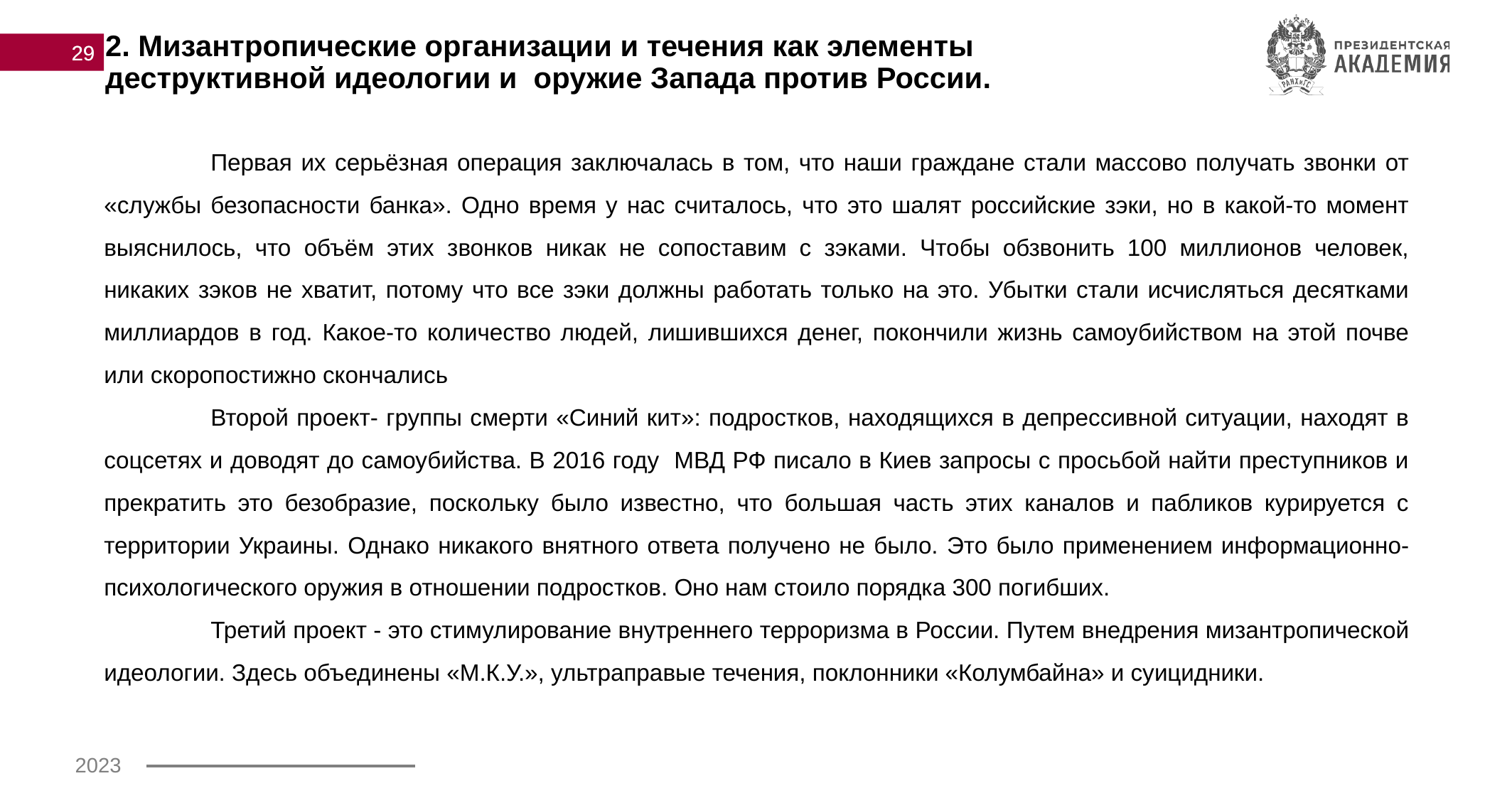

29
2. Мизантропические организации и течения как элементы деструктивной идеологии и  оружие Запада против России.

	Первая их серьёзная операция заключалась в том, что наши граждане стали массово получать звонки от «службы безопасности банка». Одно время у нас считалось, что это шалят российские зэки, но в какой-то момент выяснилось, что объём этих звонков никак не сопоставим с зэками. Чтобы обзвонить 100 миллионов человек, никаких зэков не хватит, потому что все зэки должны работать только на это. Убытки стали исчисляться десятками миллиардов в год. Какое-то количество людей, лишившихся денег, покончили жизнь самоубийством на этой почве или скоропостижно скончались
	Второй проект- группы смерти «Синий кит»: подростков, находящихся в депрессивной ситуации, находят в соцсетях и доводят до самоубийства. В 2016 году  МВД РФ писало в Киев запросы с просьбой найти преступников и прекратить это безобразие, поскольку было известно, что большая часть этих каналов и пабликов курируется с территории Украины. Однако никакого внятного ответа получено не было. Это было применением информационно-психологического оружия в отношении подростков. Оно нам стоило порядка 300 погибших.
	Третий проект - это стимулирование внутреннего терроризма в России. Путем внедрения мизантропической идеологии. Здесь объединены «М.К.У.», ультраправые течения, поклонники «Колумбайна» и суицидники.